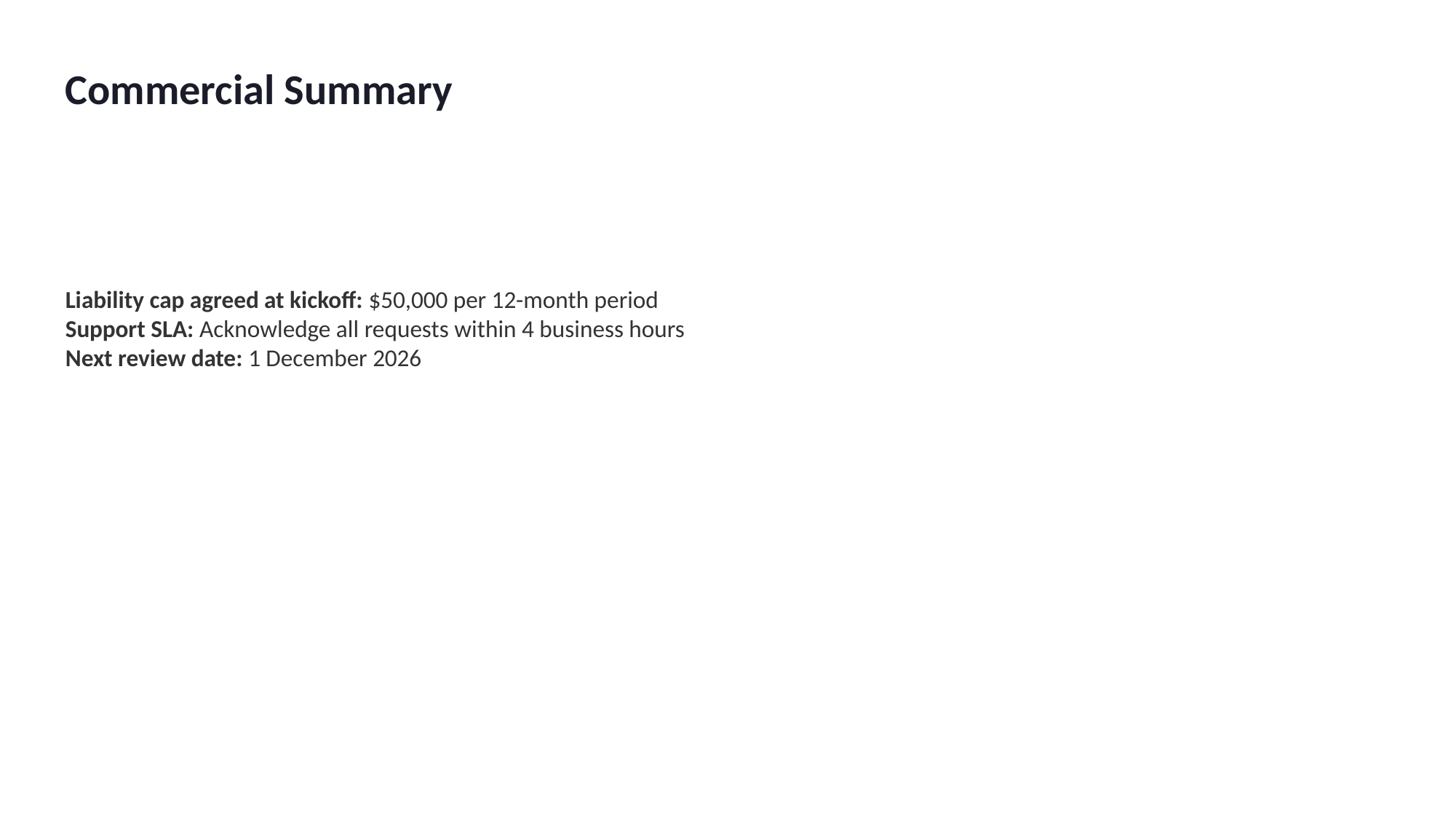

Commercial Summary
Liability cap agreed at kickoff: $50,000 per 12-month period
Support SLA: Acknowledge all requests within 4 business hours
Next review date: 1 December 2026